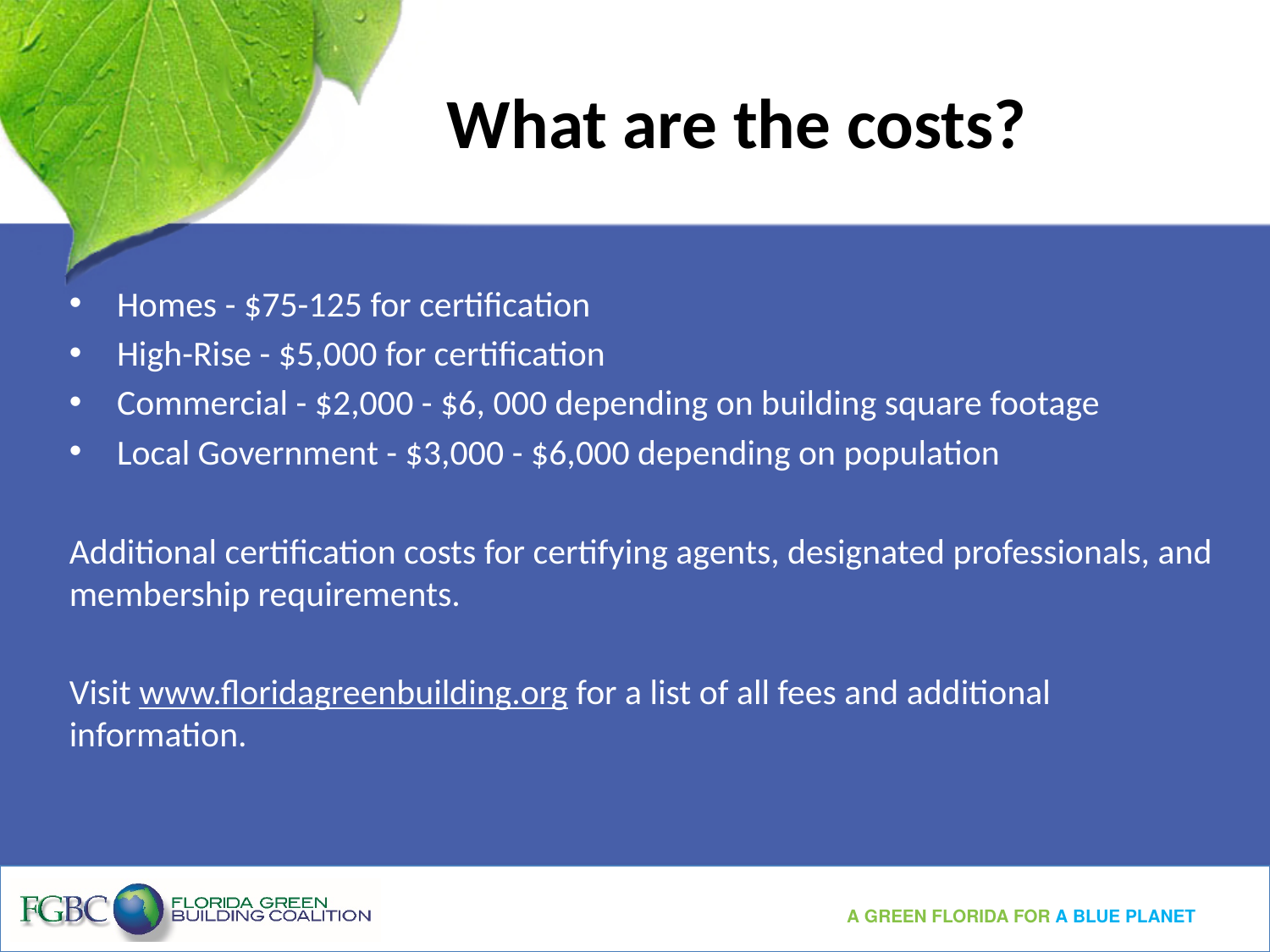

# What are the costs?
Homes - $75-125 for certification
High-Rise - $5,000 for certification
Commercial - $2,000 - $6, 000 depending on building square footage
Local Government - $3,000 - $6,000 depending on population

Additional certification costs for certifying agents, designated professionals, and membership requirements.

Visit www.floridagreenbuilding.org for a list of all fees and additional information.